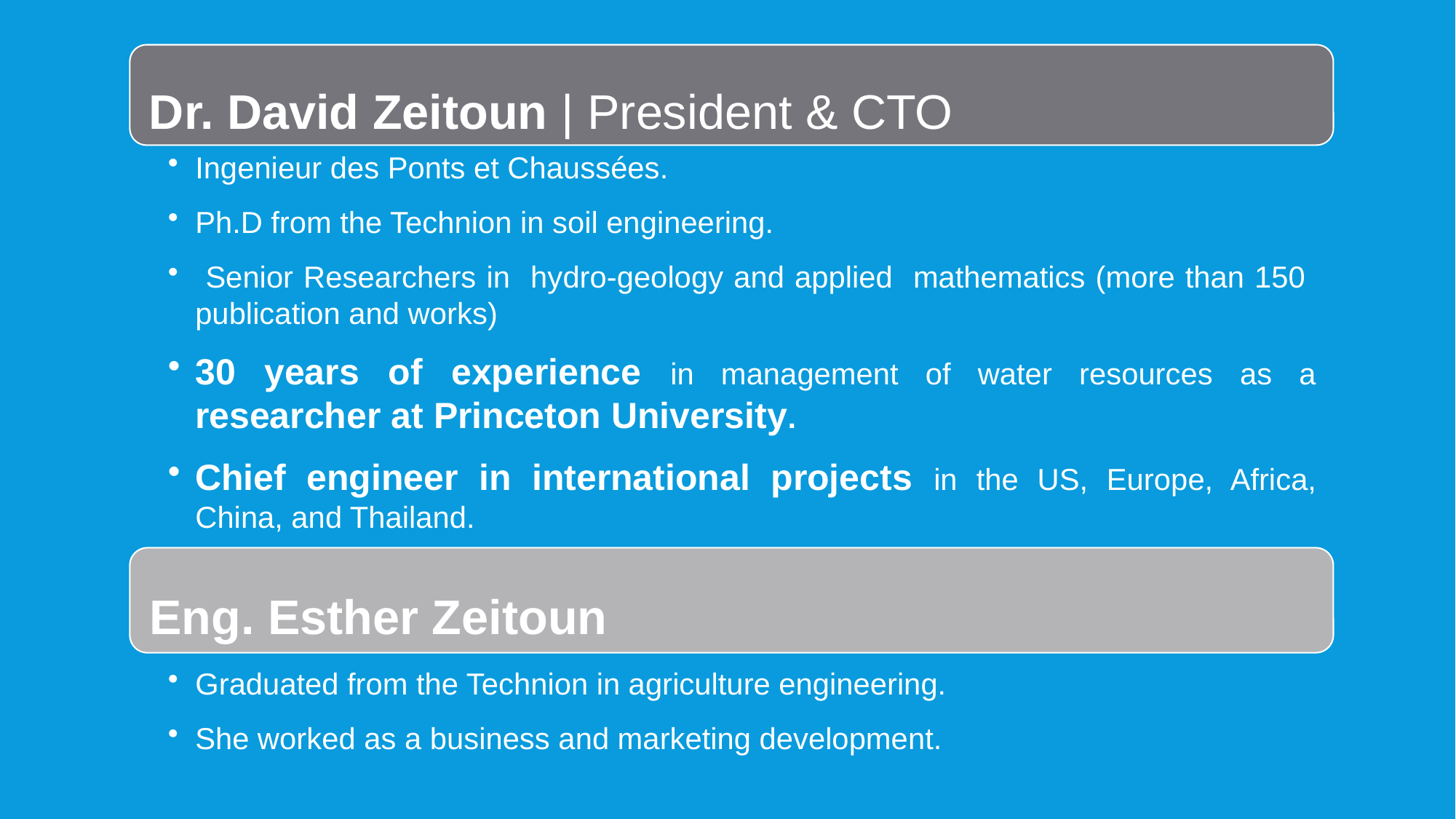

Dr. David Zeitoun | President & CTO
Ingenieur des Ponts et Chaussées.
Ph.D from the Technion in soil engineering.
 Senior Researchers in  hydro-geology and applied  mathematics (more than 150  publication and works)
30 years of experience in management of water resources as a researcher at Princeton University.
Chief engineer in international projects in the US, Europe, Africa, China, and Thailand.
Eng. Esther Zeitoun
Graduated from the Technion in agriculture engineering.
She worked as a business and marketing development.